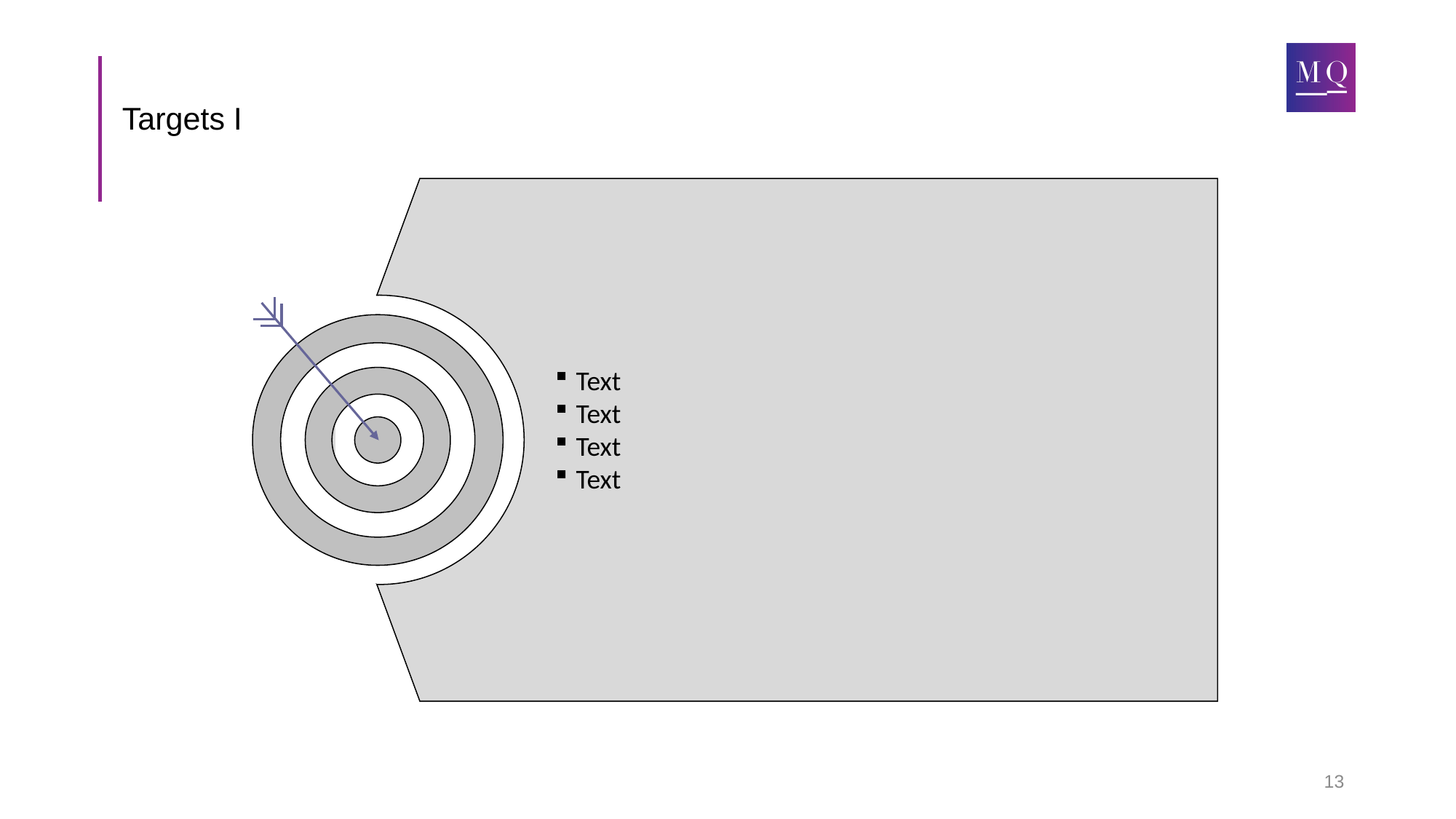

# Targets I

Text
Text
Text
Text
13